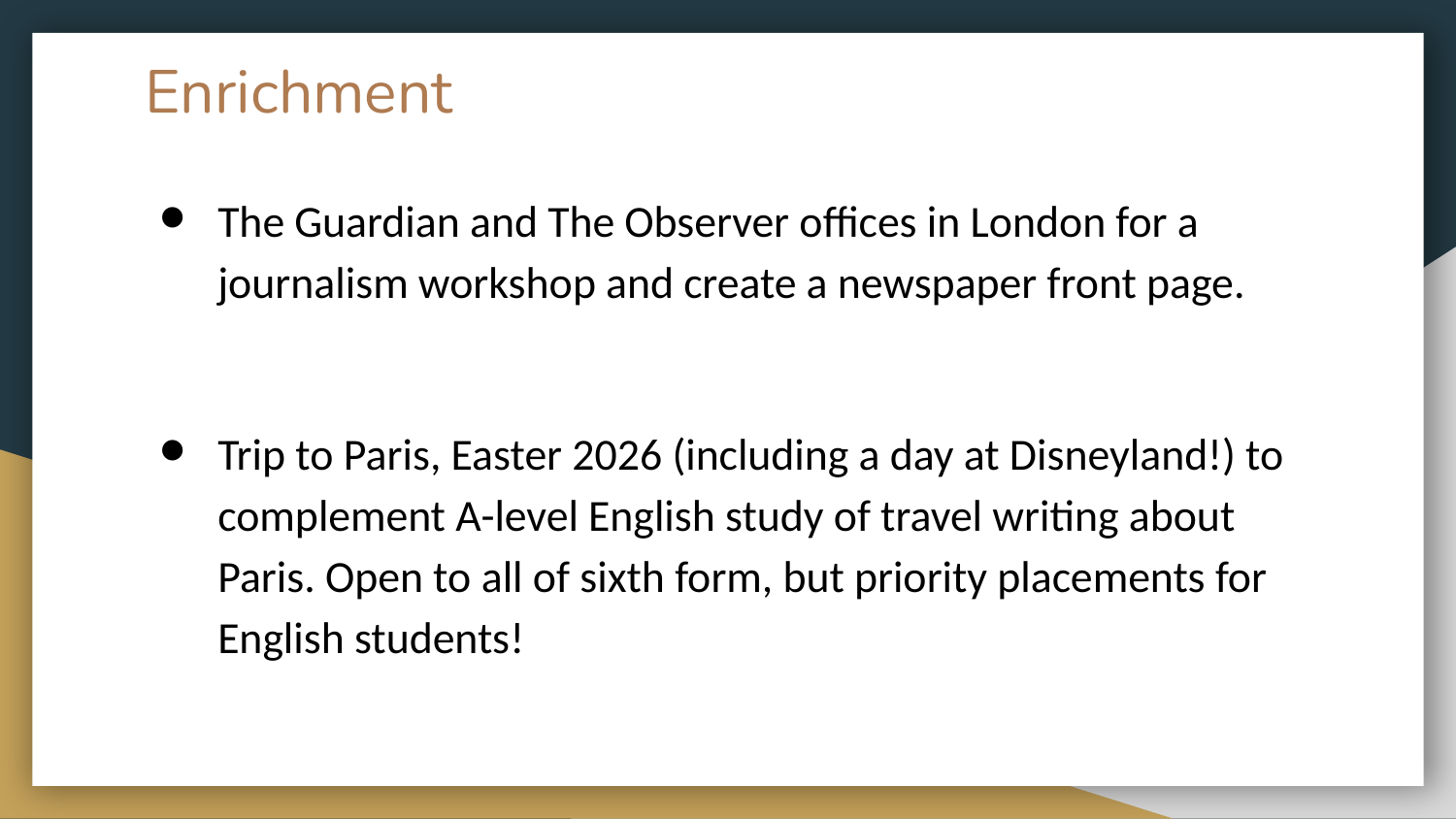

# Enrichment
The Guardian and The Observer offices in London for a journalism workshop and create a newspaper front page.

Trip to Paris, Easter 2026 (including a day at Disneyland!) to complement A-level English study of travel writing about Paris. Open to all of sixth form, but priority placements for English students!